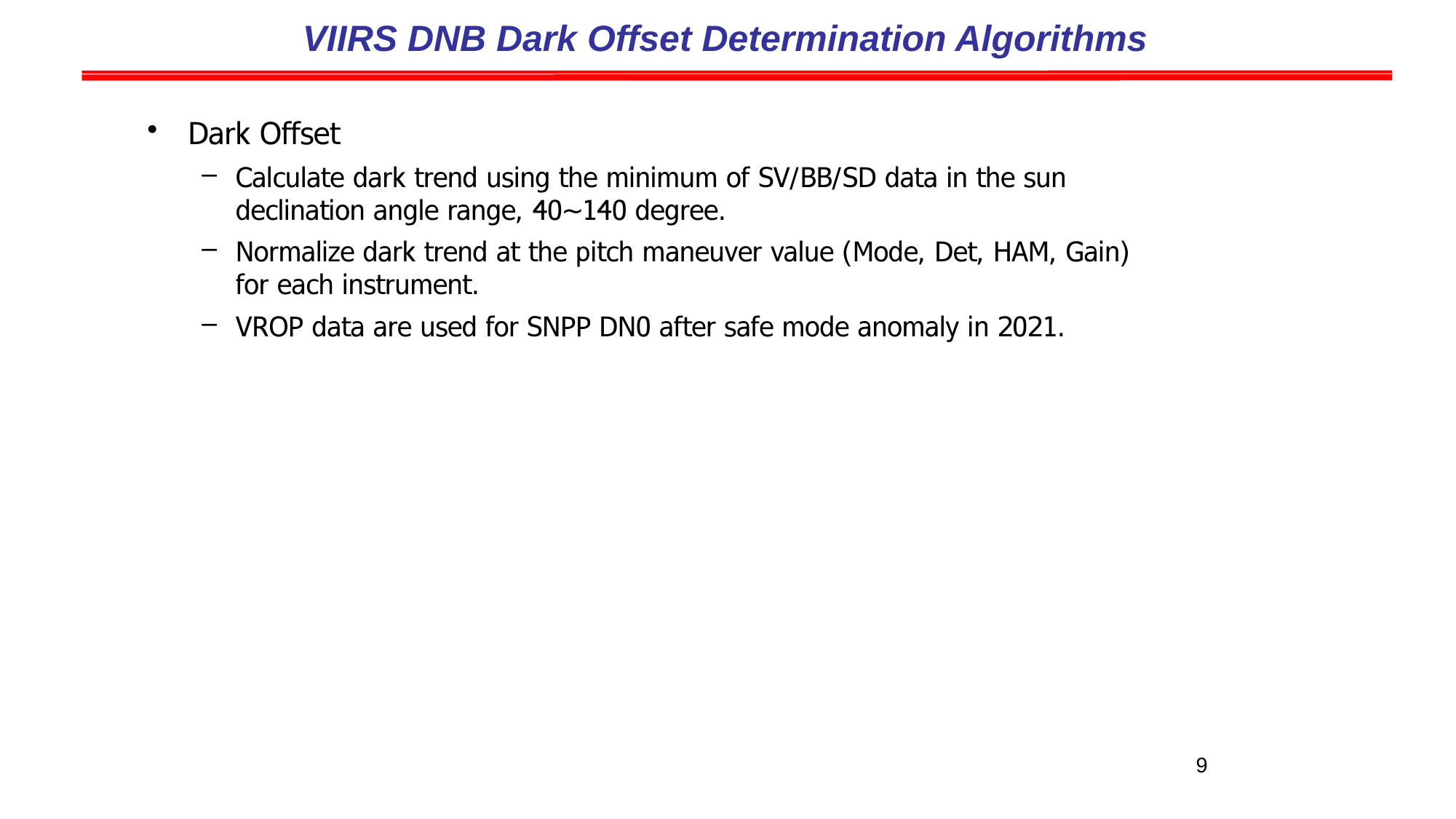

VIIRS DNB Dark Offset Determination Algorithms

Dark Offset
Calculate dark trend using the minimum of SV/BB/SD data in the sun declination angle range, 40~140 degree.
Normalize dark trend at the pitch maneuver value (Mode, Det, HAM, Gain) for each instrument.
VROP data are used for SNPP DN0 after safe mode anomaly in 2021.

9